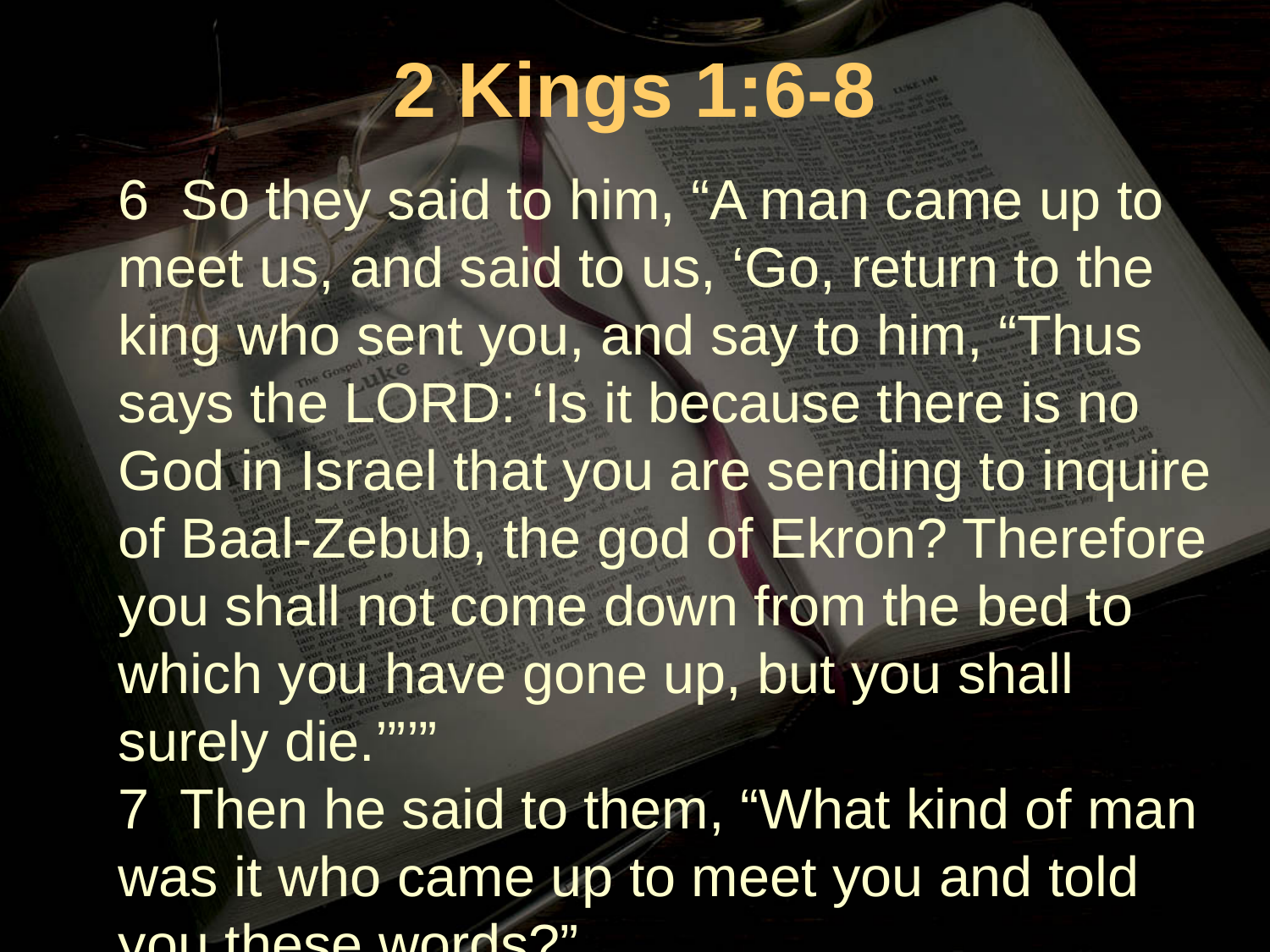

2 Kings 1:6-8
6  So they said to him, “A man came up to meet us, and said to us, ‘Go, return to the king who sent you, and say to him, “Thus says the LORD: ‘Is it because there is no God in Israel that you are sending to inquire of Baal-Zebub, the god of Ekron? Therefore you shall not come down from the bed to which you have gone up, but you shall surely die.’”’”
7  Then he said to them, “What kind of man was it who came up to meet you and told you these words?”
8  So they answered him, “A hairy man wearing a leather belt around his waist.” And he said, “It is Elijah the Tishbite.”